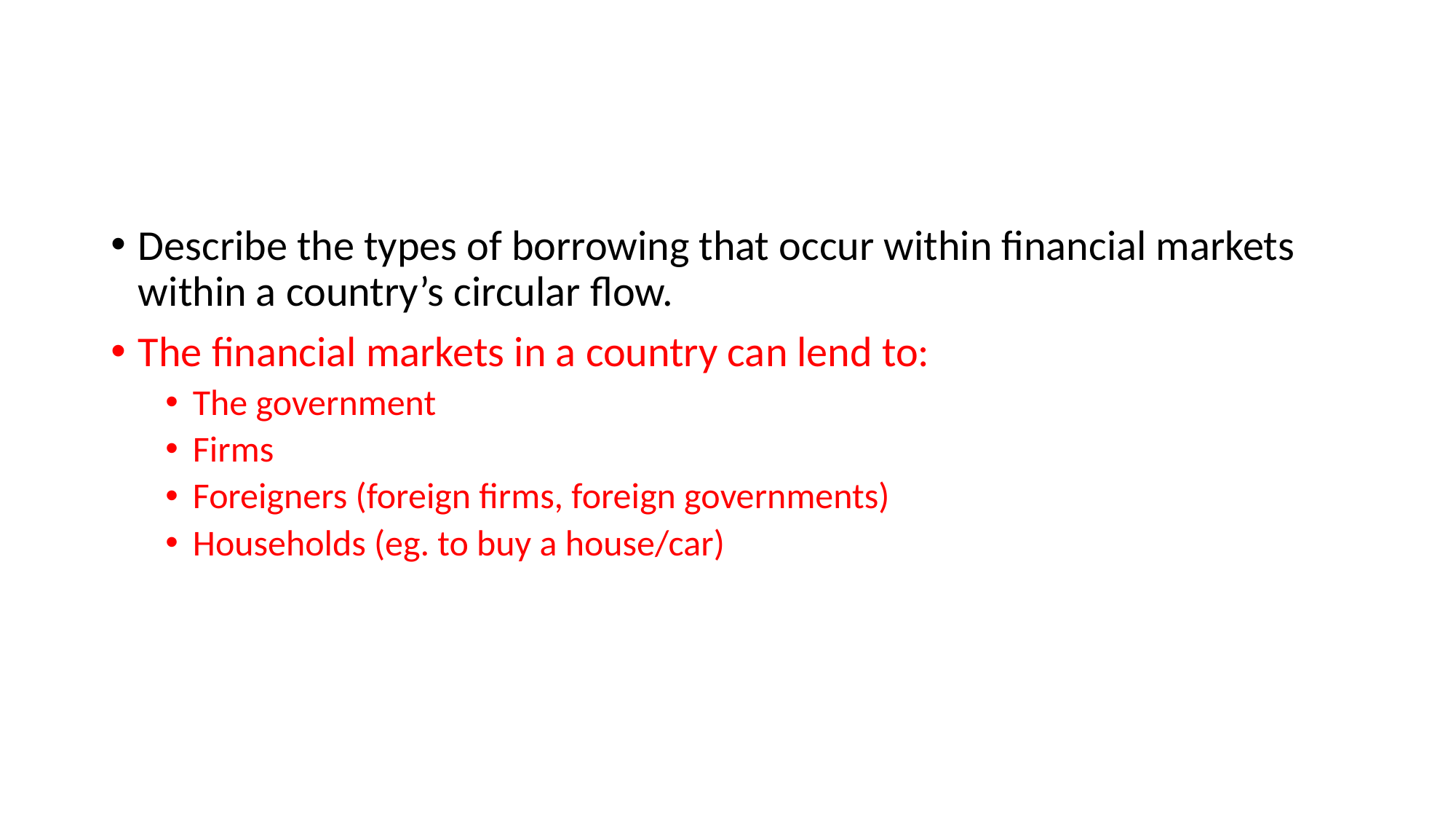

#
Describe the types of borrowing that occur within financial markets within a country’s circular flow.
The financial markets in a country can lend to:
The government
Firms
Foreigners (foreign firms, foreign governments)
Households (eg. to buy a house/car)